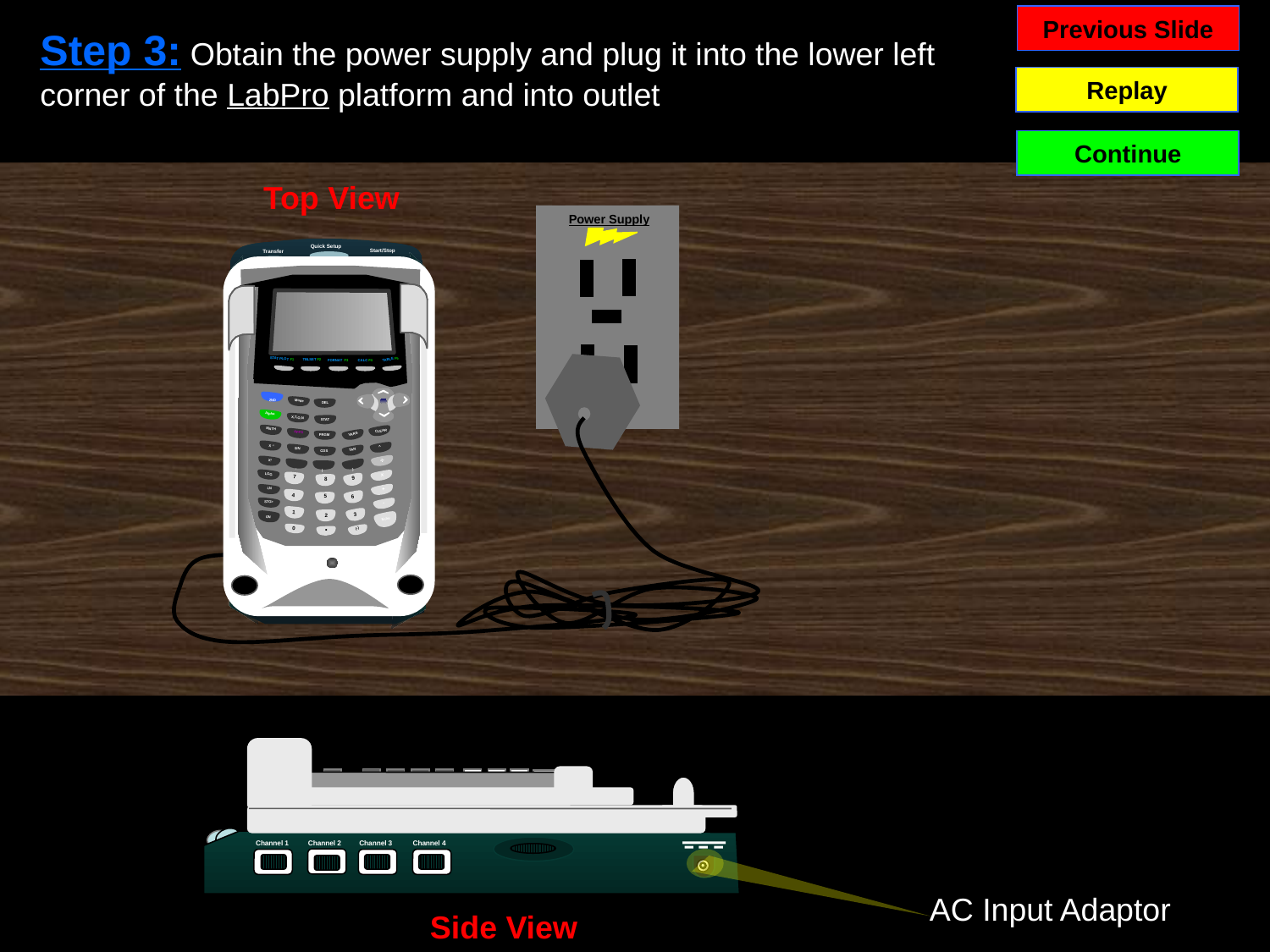

Previous Slide
Step 3: Obtain the power supply and plug it into the lower left corner of the LabPro platform and into outlet
Replay
Continue

Top View

Power Supply

Quick Setup

Start/Stop
Transfer

VERNIER
LabPro

Vernier

STAT PLOT F1
TABLE F5
TBLSET F2
FORNAT  F3
CALC F4

2ND

Mode

DEL

Alpha
X,T,O,N

STAT

MATH
CLEAR
APPS

VARS

PRGM

X -1
>
SIN

TAN
COS

÷
X2

,

)
(
x
LOG
7
9
8

+
LN

4
5
6

-
STO>

1
3
2

ON

Enter

.
0
(-)

Channel 1
Channel 2
Channel 3
Channel 4

AC Input Adaptor
Side View